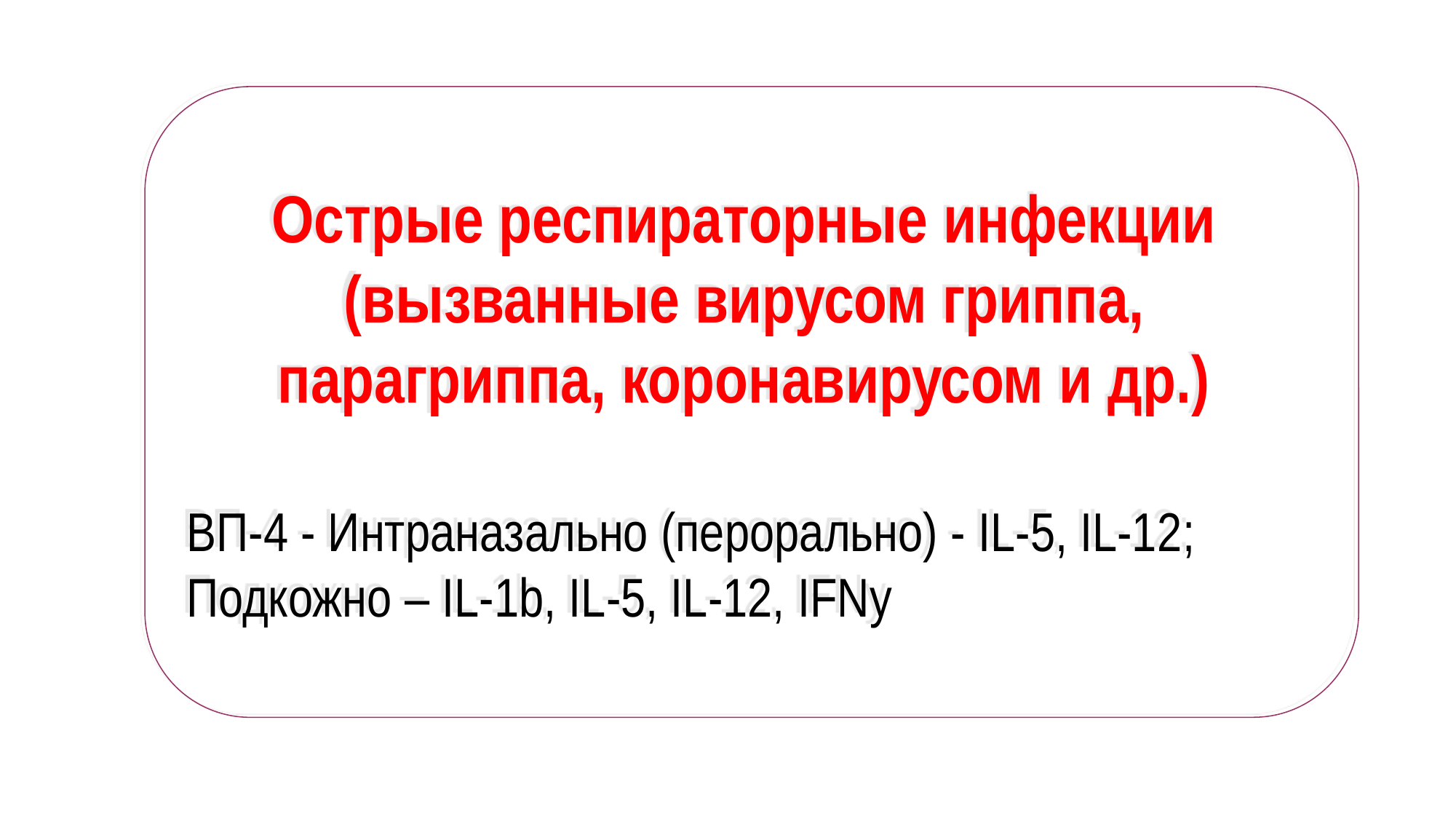

Острые респираторные инфекции
(вызванные вирусом гриппа,
парагриппа, коронавирусом и др.)

ВП-4 - Интраназально (перорально) - IL-5, IL-12;
Подкожно – IL-1b, IL-5, IL-12, IFNy